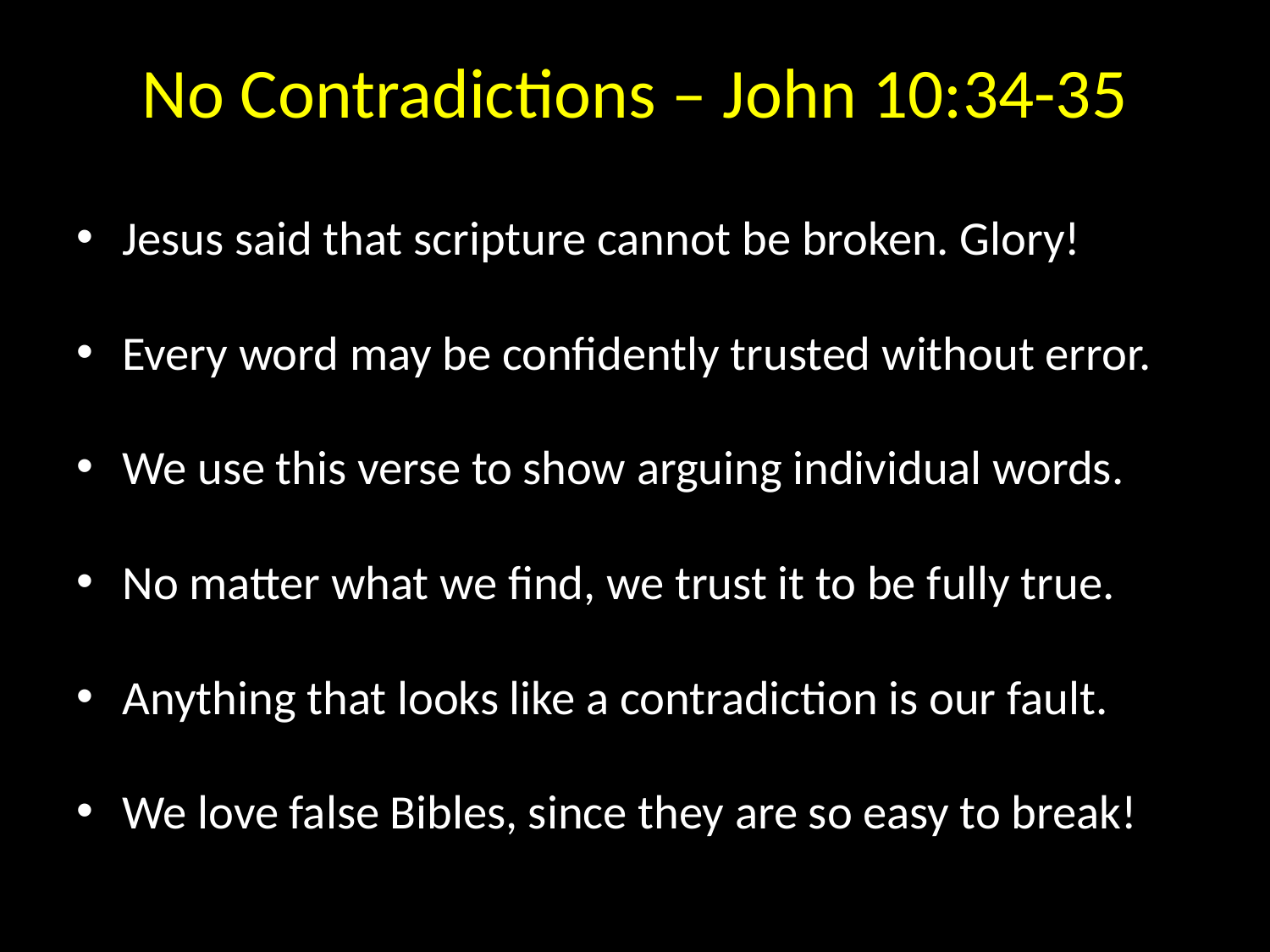

# No Contradictions – John 10:34-35
Jesus said that scripture cannot be broken. Glory!

Every word may be confidently trusted without error.

We use this verse to show arguing individual words.

No matter what we find, we trust it to be fully true.

Anything that looks like a contradiction is our fault.

We love false Bibles, since they are so easy to break!